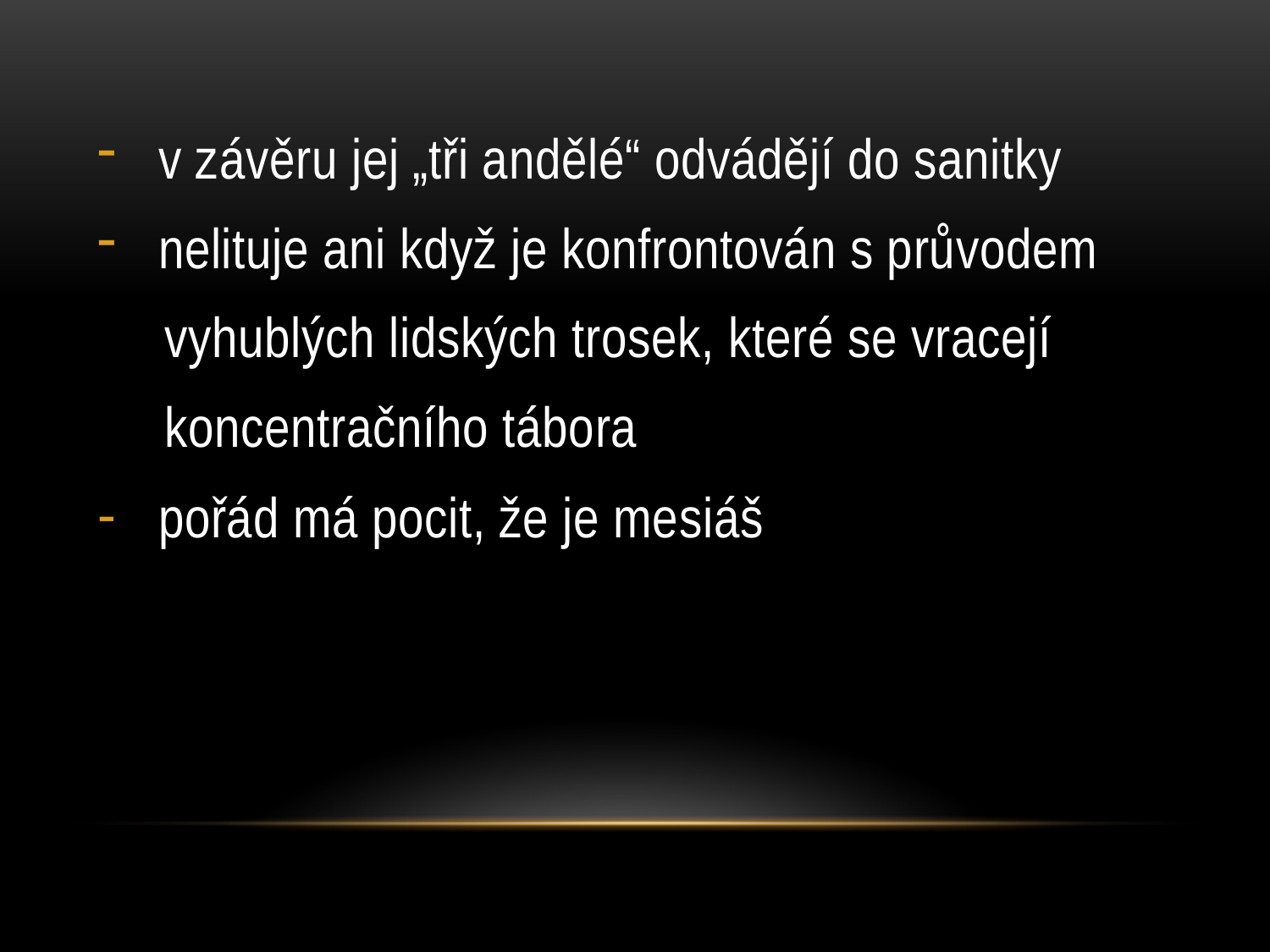

v závěru jej „tři andělé“ odvádějí do sanitky
 nelituje ani když je konfrontován s průvodem
     vyhublých lidských trosek, které se vracejí
     koncentračního tábora
 pořád má pocit, že je mesiáš